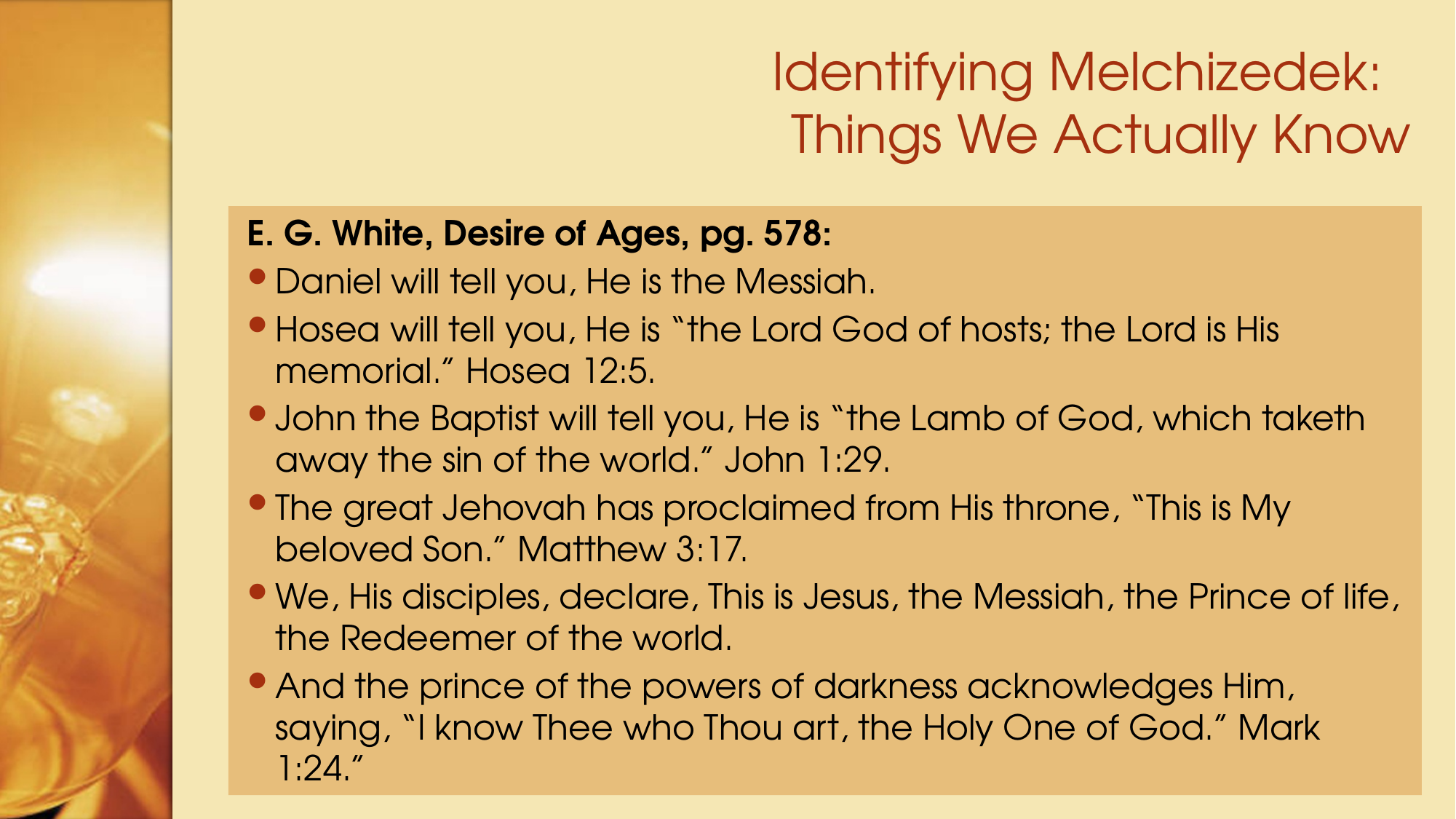

# Identifying Melchizedek: Things We Actually Know
E. G. White, Desire of Ages, pg. 578:
Daniel will tell you, He is the Messiah.
Hosea will tell you, He is “the Lord God of hosts; the Lord is His memorial.” Hosea 12:5.
John the Baptist will tell you, He is “the Lamb of God, which taketh away the sin of the world.” John 1:29.
The great Jehovah has proclaimed from His throne, “This is My beloved Son.” Matthew 3:17.
We, His disciples, declare, This is Jesus, the Messiah, the Prince of life, the Redeemer of the world.
And the prince of the powers of darkness acknowledges Him, saying, “I know Thee who Thou art, the Holy One of God.” Mark 1:24.”